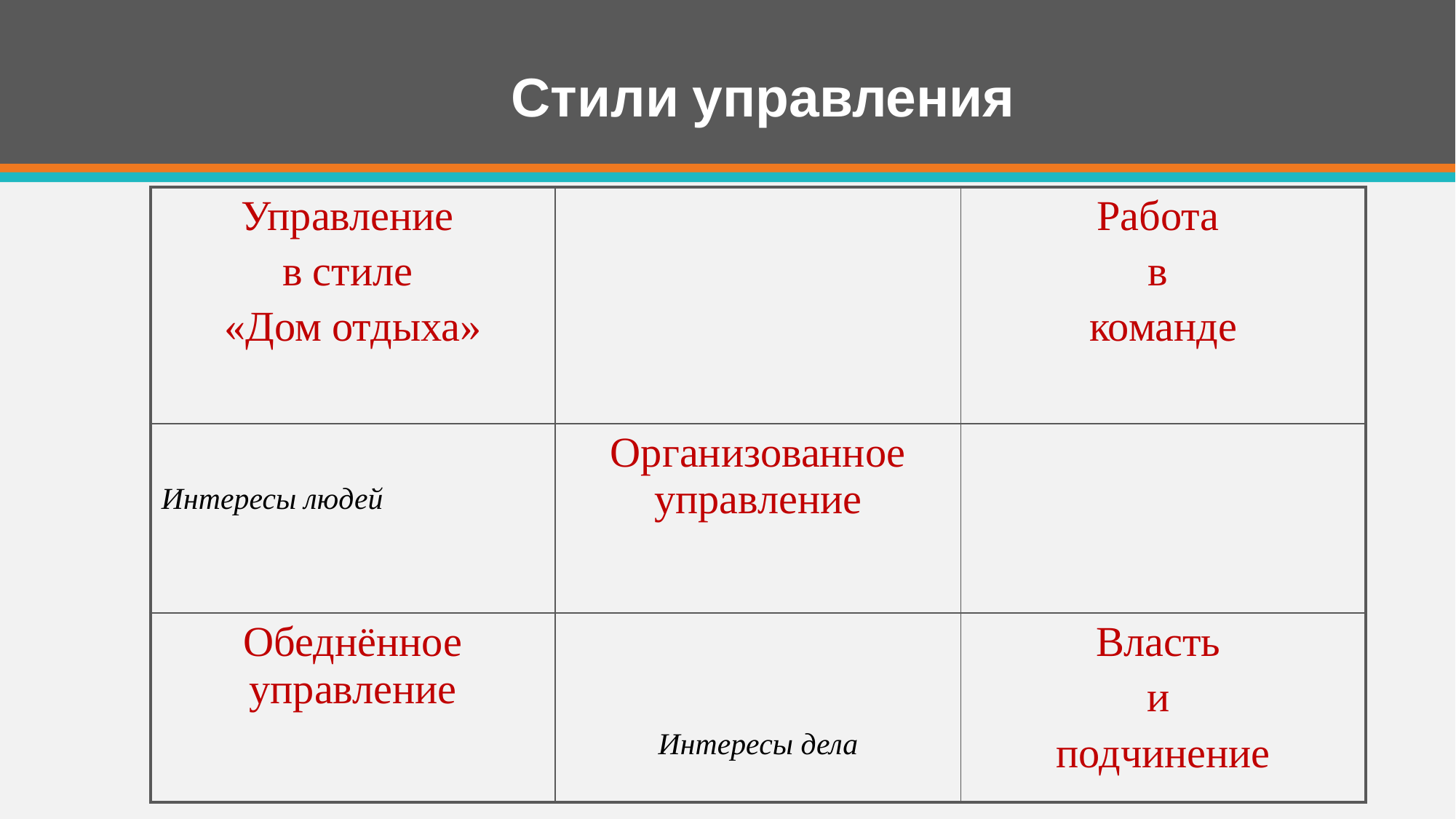

# Стили управления
| Управление в стиле «Дом отдыха» |  | Работа в команде |
| --- | --- | --- |
| Интересы людей | Организованное управление |  |
| Обеднённое управление | Интересы дела | Власть и подчинение |